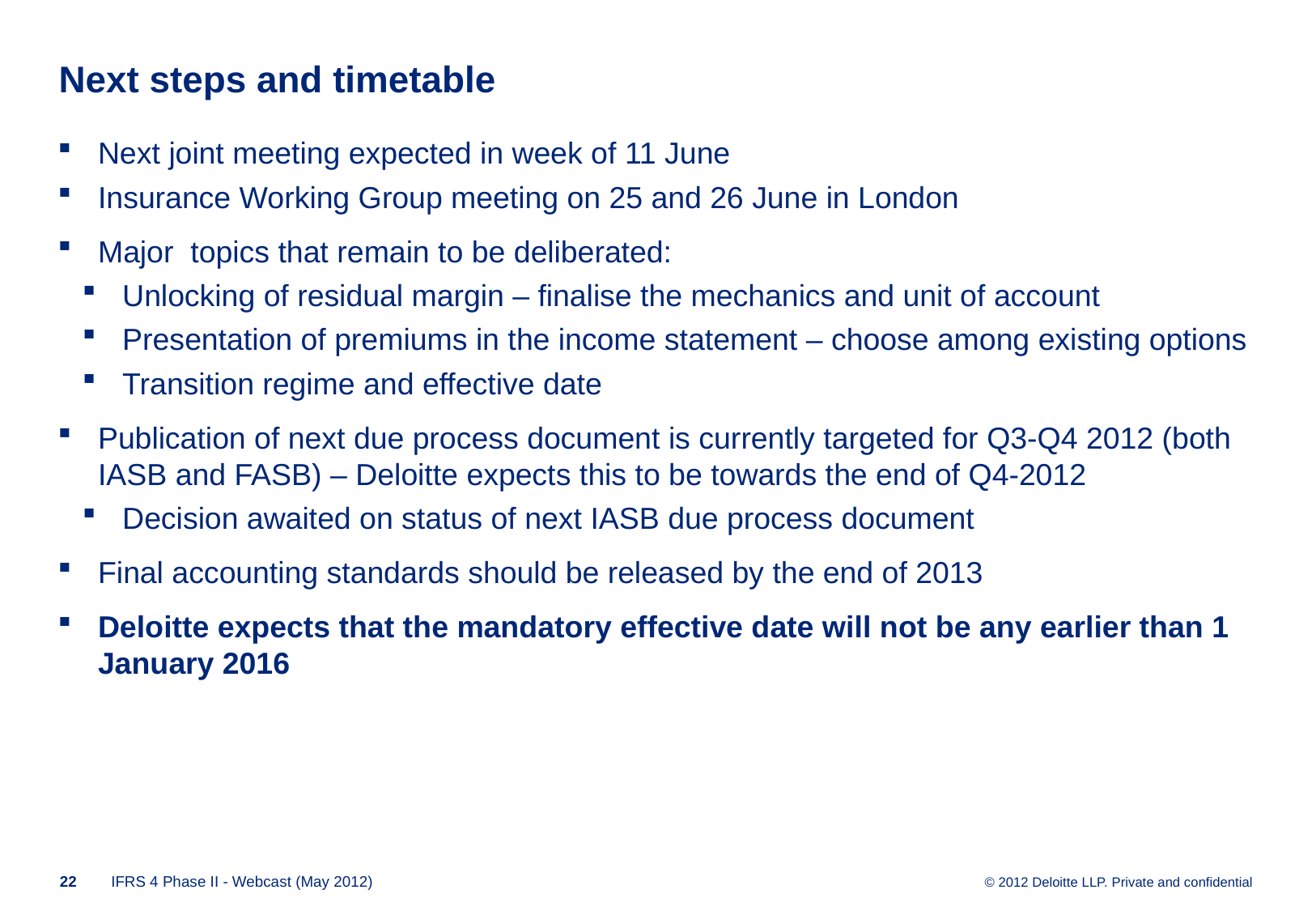

# Next steps and timetable
Next joint meeting expected in week of 11 June
Insurance Working Group meeting on 25 and 26 June in London
Major  topics that remain to be deliberated:
Unlocking of residual margin – finalise the mechanics and unit of account
Presentation of premiums in the income statement – choose among existing options
Transition regime and effective date
Publication of next due process document is currently targeted for Q3-Q4 2012 (both IASB and FASB) – Deloitte expects this to be towards the end of Q4-2012
Decision awaited on status of next IASB due process document
Final accounting standards should be released by the end of 2013
Deloitte expects that the mandatory effective date will not be any earlier than 1 January 2016
22
IFRS 4 Phase II - Webcast (May 2012)